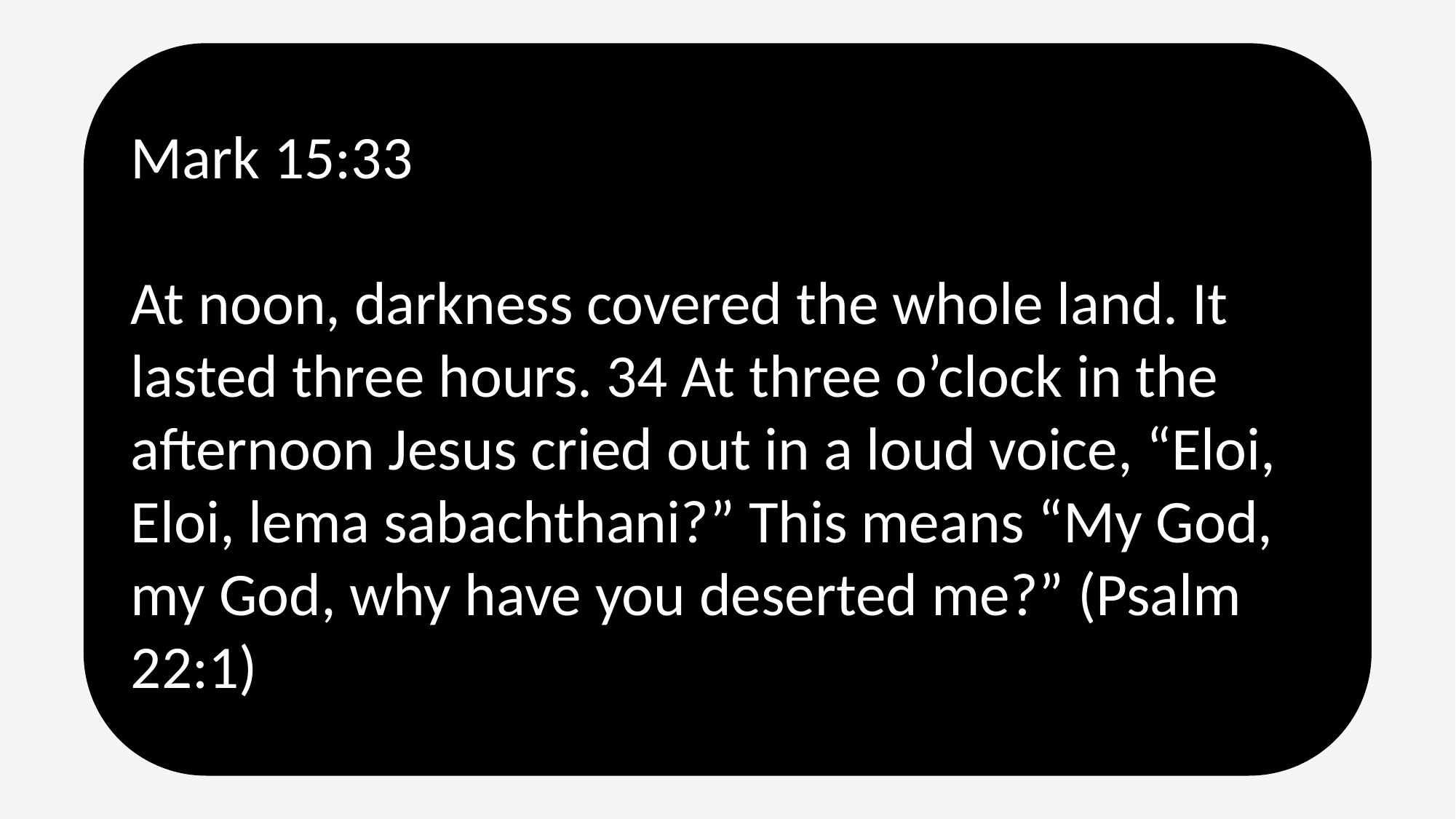

Mark 15:33

At noon, darkness covered the whole land. It lasted three hours. 34 At three o’clock in the afternoon Jesus cried out in a loud voice, “Eloi, Eloi, lema sabachthani?” This means “My God, my God, why have you deserted me?” (Psalm 22:1)